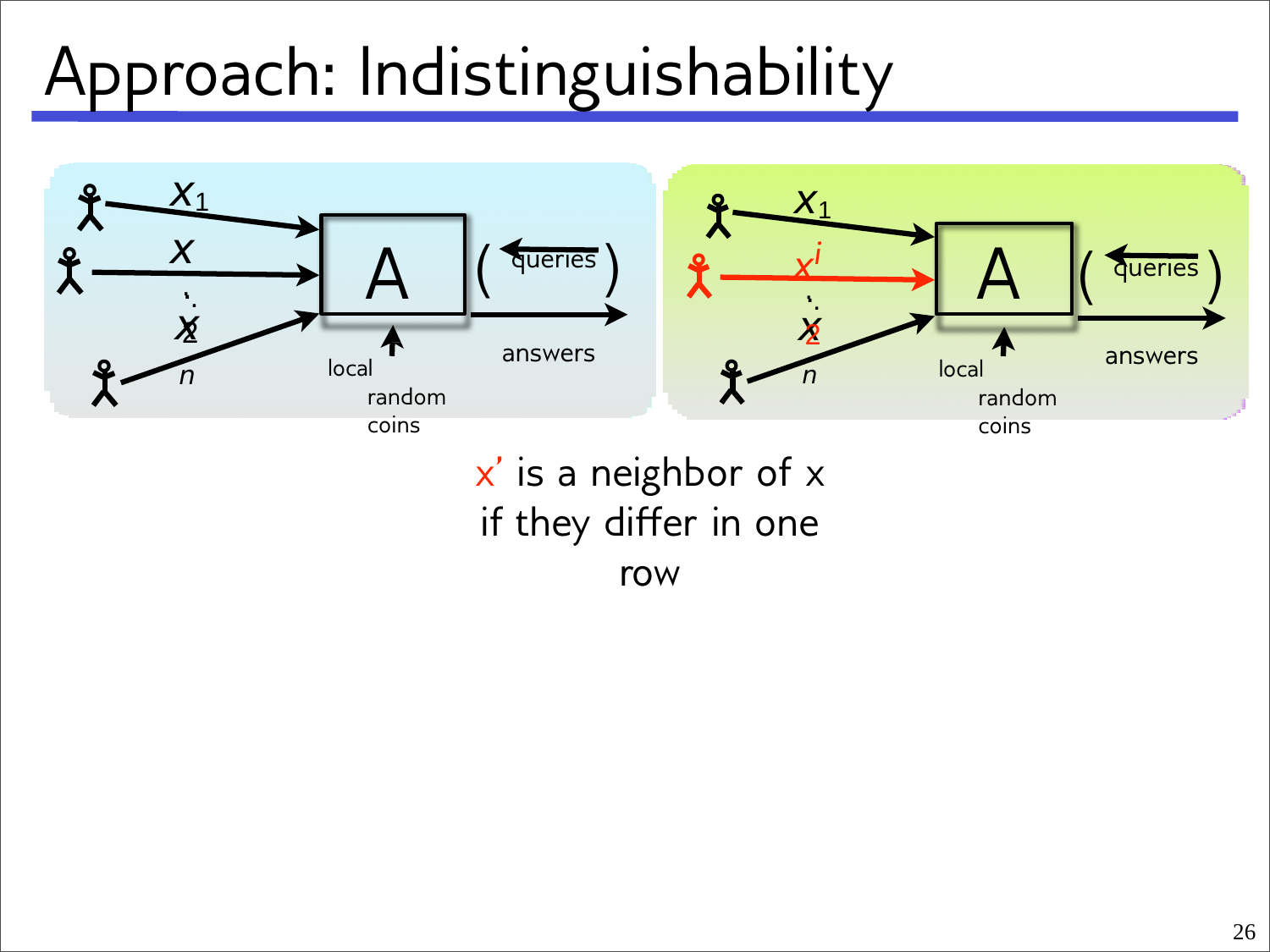

# Approach: Indistinguishability
( queries )
answers
x1
x

( queries )
answers
x1

xi

A

A

..2

.. 2

.
xn

.
xn

local random  coins
local random  coins

x’ is a neighbor of x
if they differ in one row
26